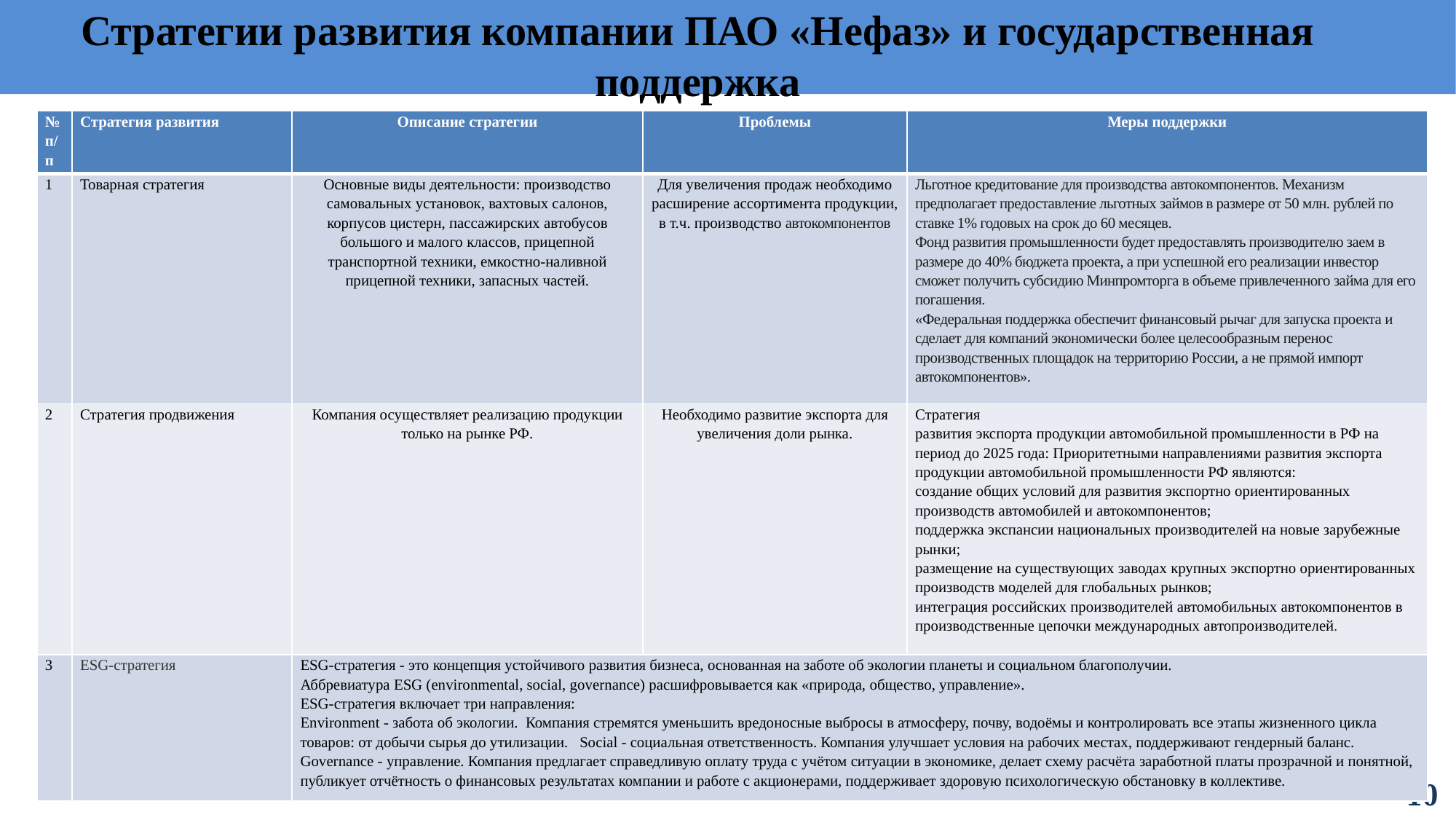

Стратегии развития компании ПАО «Нефаз» и государственная поддержка
#

| № п/п | Стратегия развития | Описание стратегии | Проблемы | Меры поддержки |
| --- | --- | --- | --- | --- |
| 1 | Товарная стратегия | Основные виды деятельности: производство самовальных установок, вахтовых салонов, корпусов цистерн, пассажирских автобусов большого и малого классов, прицепной транспортной техники, емкостно-наливной прицепной техники, запасных частей. | Для увеличения продаж необходимо расширение ассортимента продукции, в т.ч. производство автокомпонентов | Льготное кредитование для производства автокомпонентов. Механизм предполагает предоставление льготных займов в размере от 50 млн. рублей по ставке 1% годовых на срок до 60 месяцев. Фонд развития промышленности будет предоставлять производителю заем в размере до 40% бюджета проекта, а при успешной его реализации инвестор сможет получить субсидию Минпромторга в объеме привлеченного займа для его погашения. «Федеральная поддержка обеспечит финансовый рычаг для запуска проекта и сделает для компаний экономически более целесообразным перенос производственных площадок на территорию России, а не прямой импорт автокомпонентов». |
| 2 | Стратегия продвижения | Компания осуществляет реализацию продукции только на рынке РФ. | Необходимо развитие экспорта для увеличения доли рынка. | Стратегия развития экспорта продукции автомобильной промышленности в РФ на период до 2025 года: Приоритетными направлениями развития экспорта продукции автомобильной промышленности РФ являются: создание общих условий для развития экспортно ориентированных производств автомобилей и автокомпонентов; поддержка экспансии национальных производителей на новые зарубежные рынки; размещение на существующих заводах крупных экспортно ориентированных производств моделей для глобальных рынков; интеграция российских производителей автомобильных автокомпонентов в производственные цепочки международных автопроизводителей. |
| 3 | ESG-стратегия | ESG-стратегия - это концепция устойчивого развития бизнеса, основанная на заботе об экологии планеты и социальном благополучии.  Аббревиатура ESG (environmental, social, governance) расшифровывается как «природа, общество, управление».  ESG-стратегия включает три направления:  Environment - забота об экологии.  Компания стремятся уменьшить вредоносные выбросы в атмосферу, почву, водоёмы и контролировать все этапы жизненного цикла товаров: от добычи сырья до утилизации.  Social - социальная ответственность. Компания улучшает условия на рабочих местах, поддерживают гендерный баланс. Governance - управление. Компания предлагает справедливую оплату труда с учётом ситуации в экономике, делает схему расчёта заработной платы прозрачной и понятной, публикует отчётность о финансовых результатах компании и работе с акционерами, поддерживает здоровую психологическую обстановку в коллективе. |  |  |
10